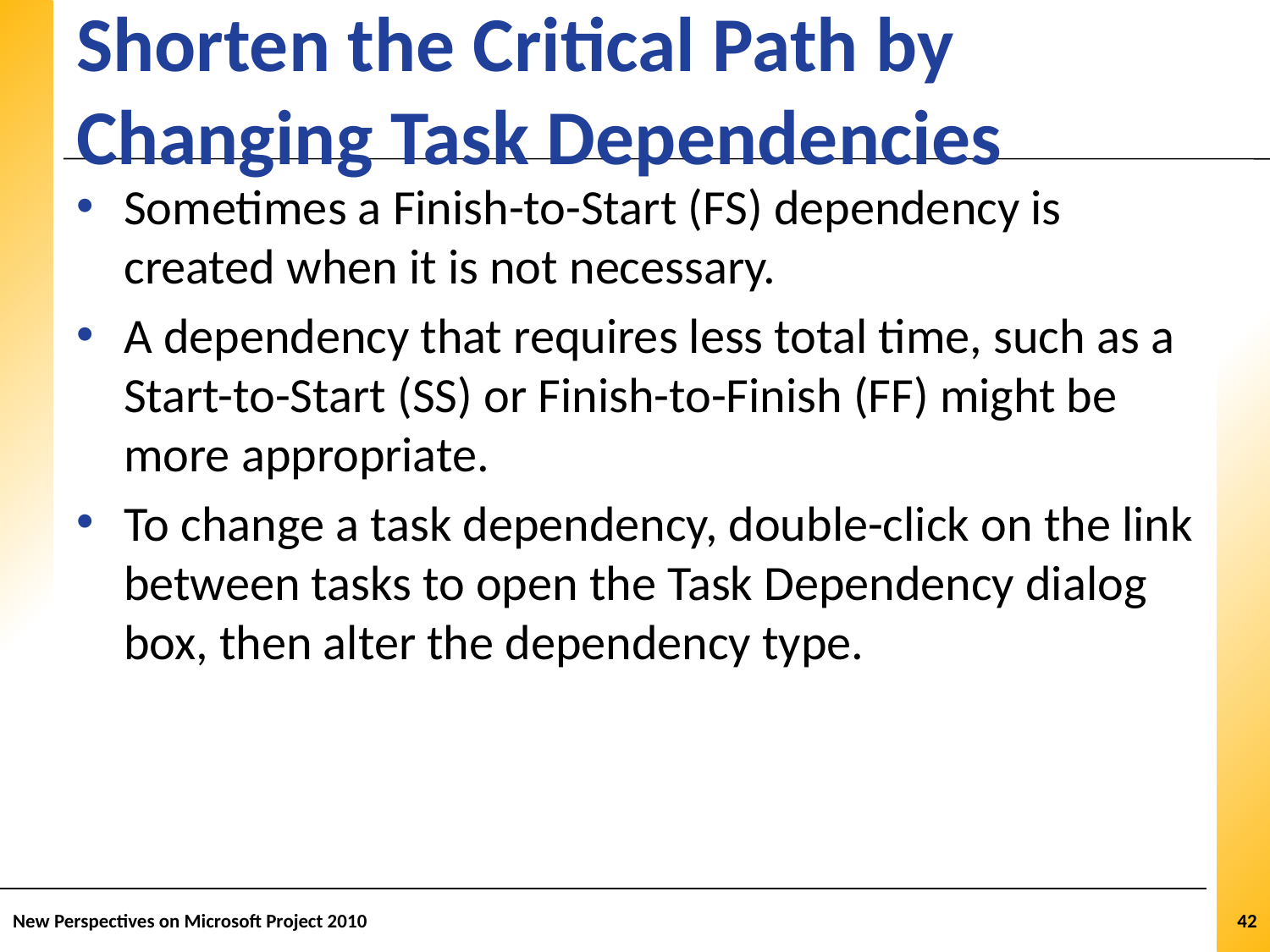

# Shorten the Critical Path by Changing Task Dependencies
Sometimes a Finish-to-Start (FS) dependency is created when it is not necessary.
A dependency that requires less total time, such as a Start-to-Start (SS) or Finish-to-Finish (FF) might be more appropriate.
To change a task dependency, double-click on the link between tasks to open the Task Dependency dialog box, then alter the dependency type.
New Perspectives on Microsoft Project 2010
42